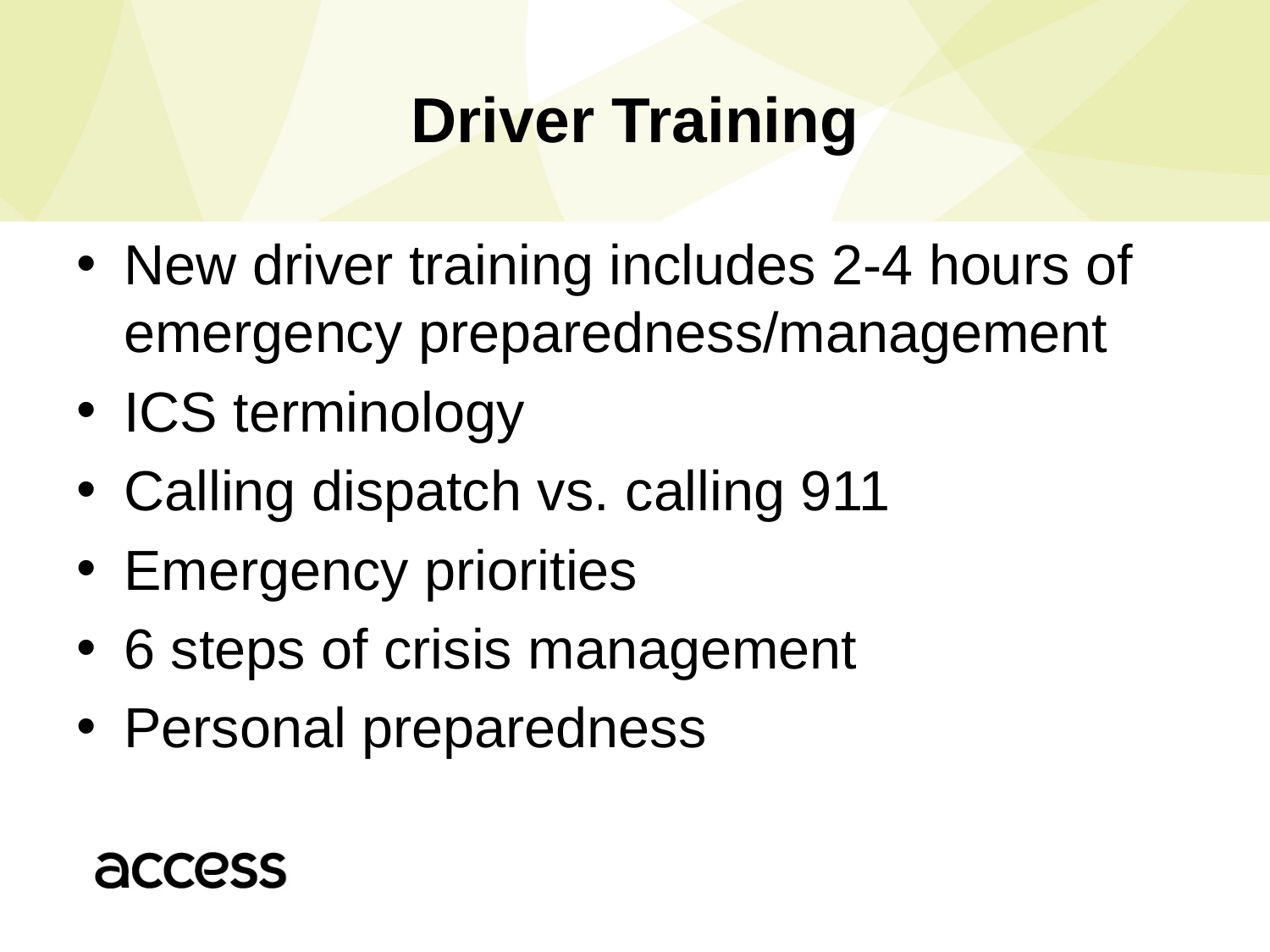

# Driver Training
New driver training includes 2-4 hours of emergency preparedness/management
ICS terminology
Calling dispatch vs. calling 911
Emergency priorities
6 steps of crisis management
Personal preparedness